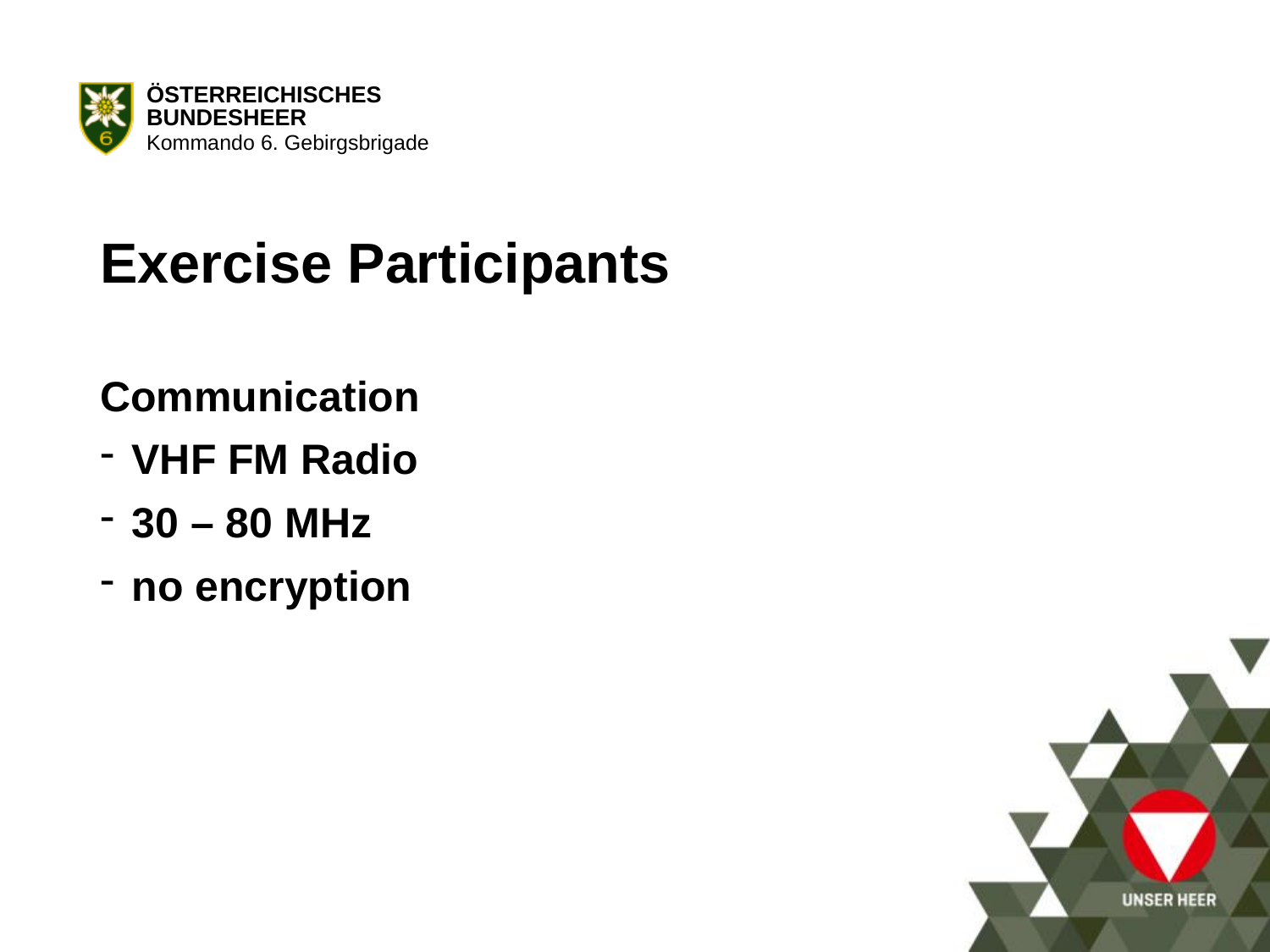

# Exercise Participants
Communication
VHF FM Radio
30 – 80 MHz
no encryption